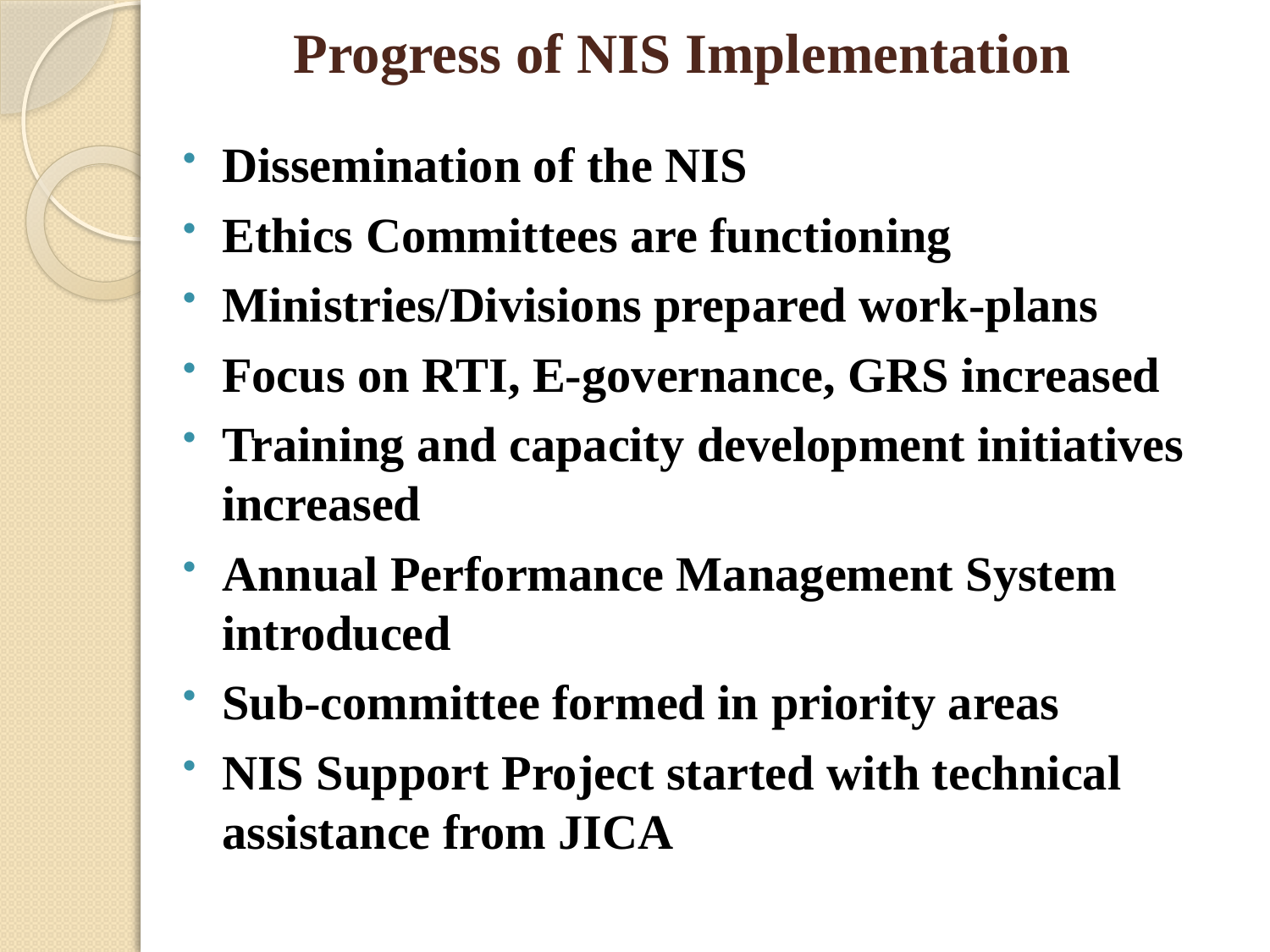

Progress of NIS Implementation
#
Dissemination of the NIS
Ethics Committees are functioning
Ministries/Divisions prepared work-plans
Focus on RTI, E-governance, GRS increased
Training and capacity development initiatives increased
Annual Performance Management System introduced
Sub-committee formed in priority areas
NIS Support Project started with technical assistance from JICA